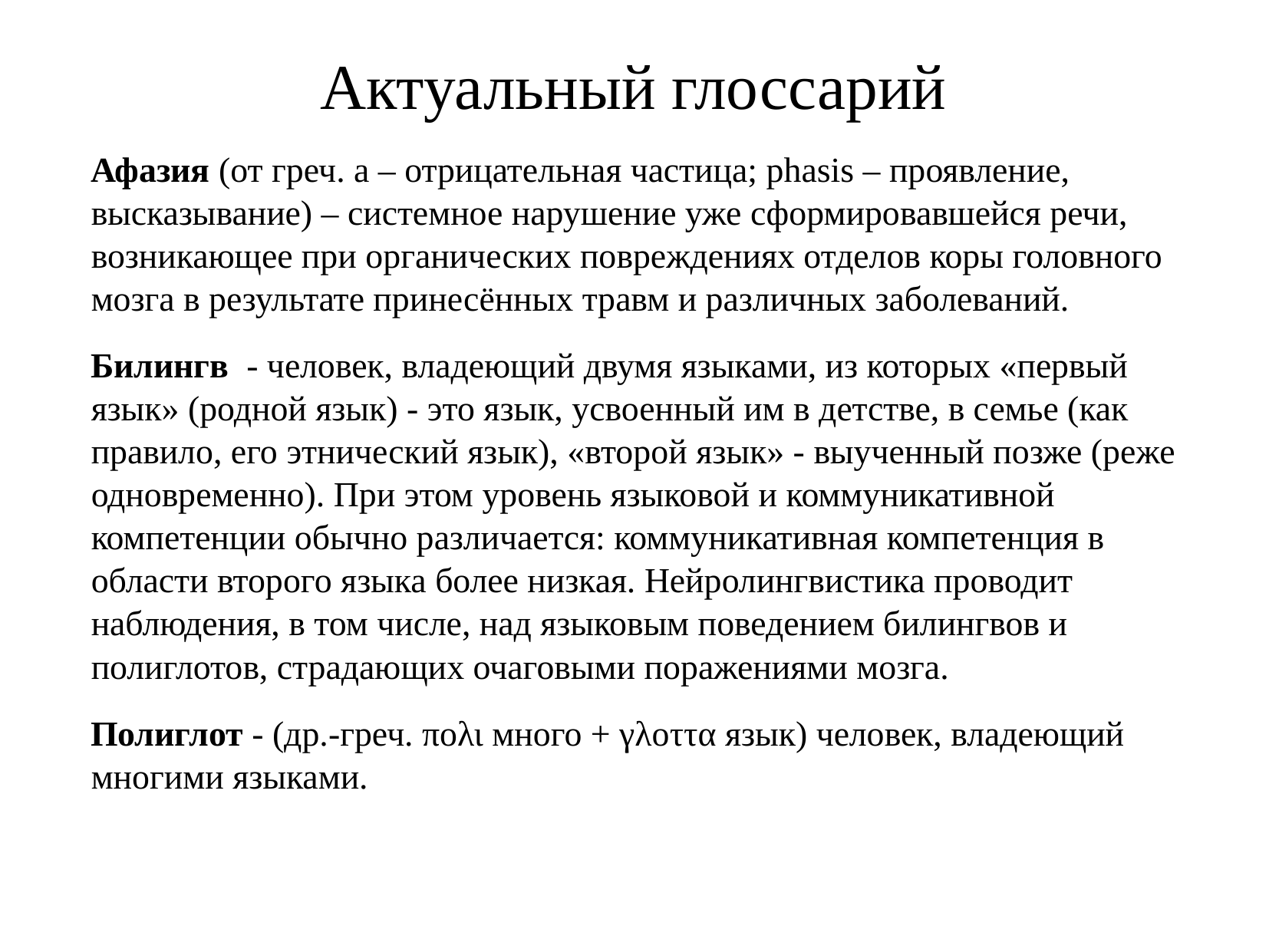

# Актуальный глоссарий
Афазия (от греч. а – отрицательная частица; phasis – проявление, высказывание) – системное нарушение уже сформировавшейся речи, возникающее при органических повреждениях отделов коры головного мозга в результате принесённых травм и различных заболеваний.
Билингв  - человек, владеющий двумя языками, из которых «первый язык» (родной язык) - это язык, усвоенный им в детстве, в семье (как правило, его этнический язык), «второй язык» - выученный позже (реже одновременно). При этом уровень языковой и коммуникативной компетенции обычно различается: коммуникативная компетенция в области второго языка более низкая. Нейролингвистика проводит наблюдения, в том числе, над языковым поведением билингвов и полиглотов, страдающих очаговыми поражениями мозга.
Полиглот - (др.-греч. πολι много + γλοττα язык) человек, владеющий многими языками.